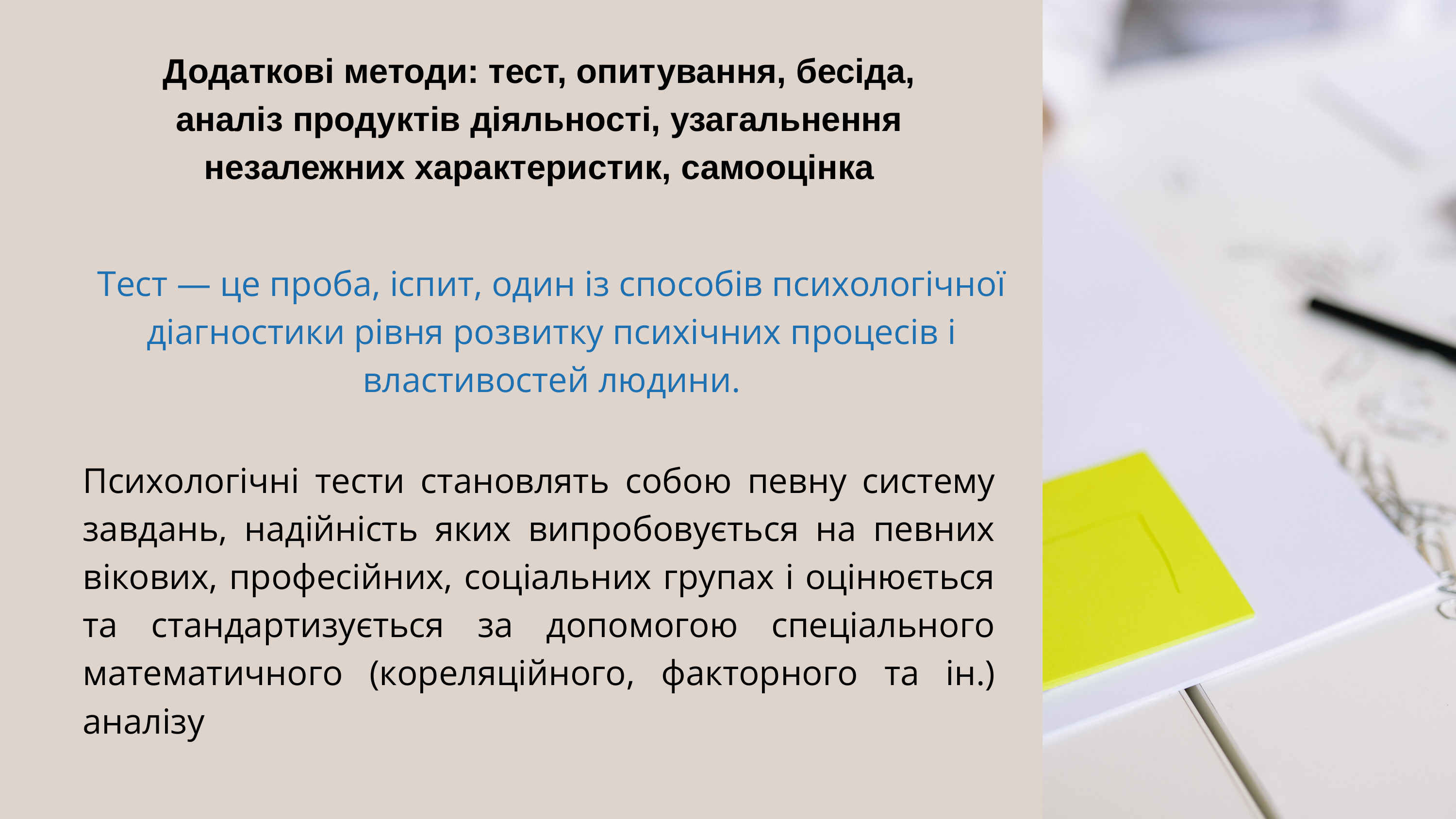

Додаткові методи: тест, опитування, бесіда, аналіз продуктів діяльності, узагальнення незалежних характеристик, самооцінка
Тест — це проба, іспит, один із способів психологічної діагностики рівня розвитку психічних процесів і властивостей людини.
Психологічні тести становлять собою певну систему завдань, надійність яких випробовується на певних вікових, професійних, соціальних групах і оцінюється та стандартизується за допомогою спеціального математичного (кореляційного, факторного та ін.) аналізу